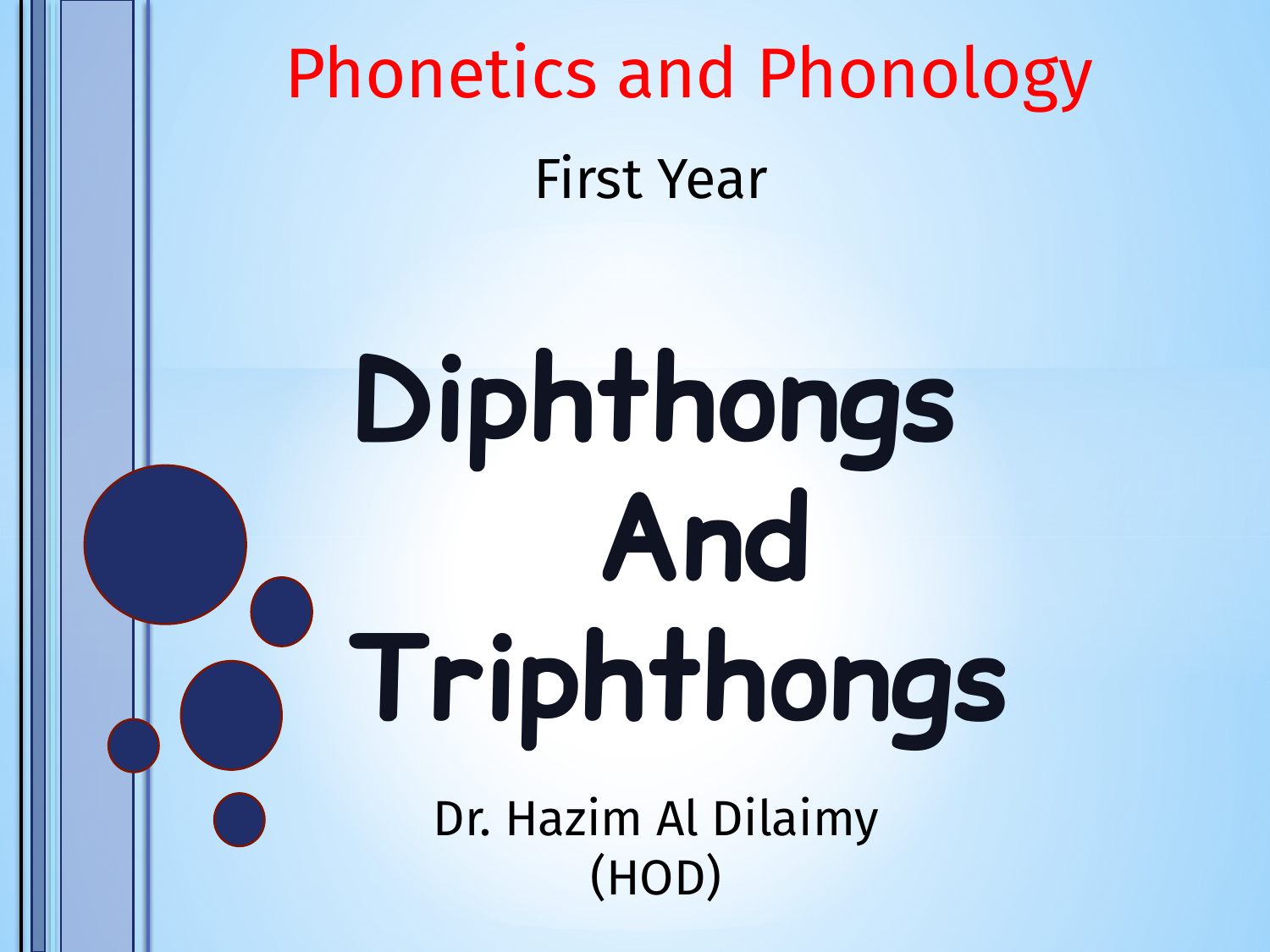

Phonetics and Phonology
First Year

 Diphthongs
And
Triphthongs

Dr. Hazim Al Dilaimy
(HOD)